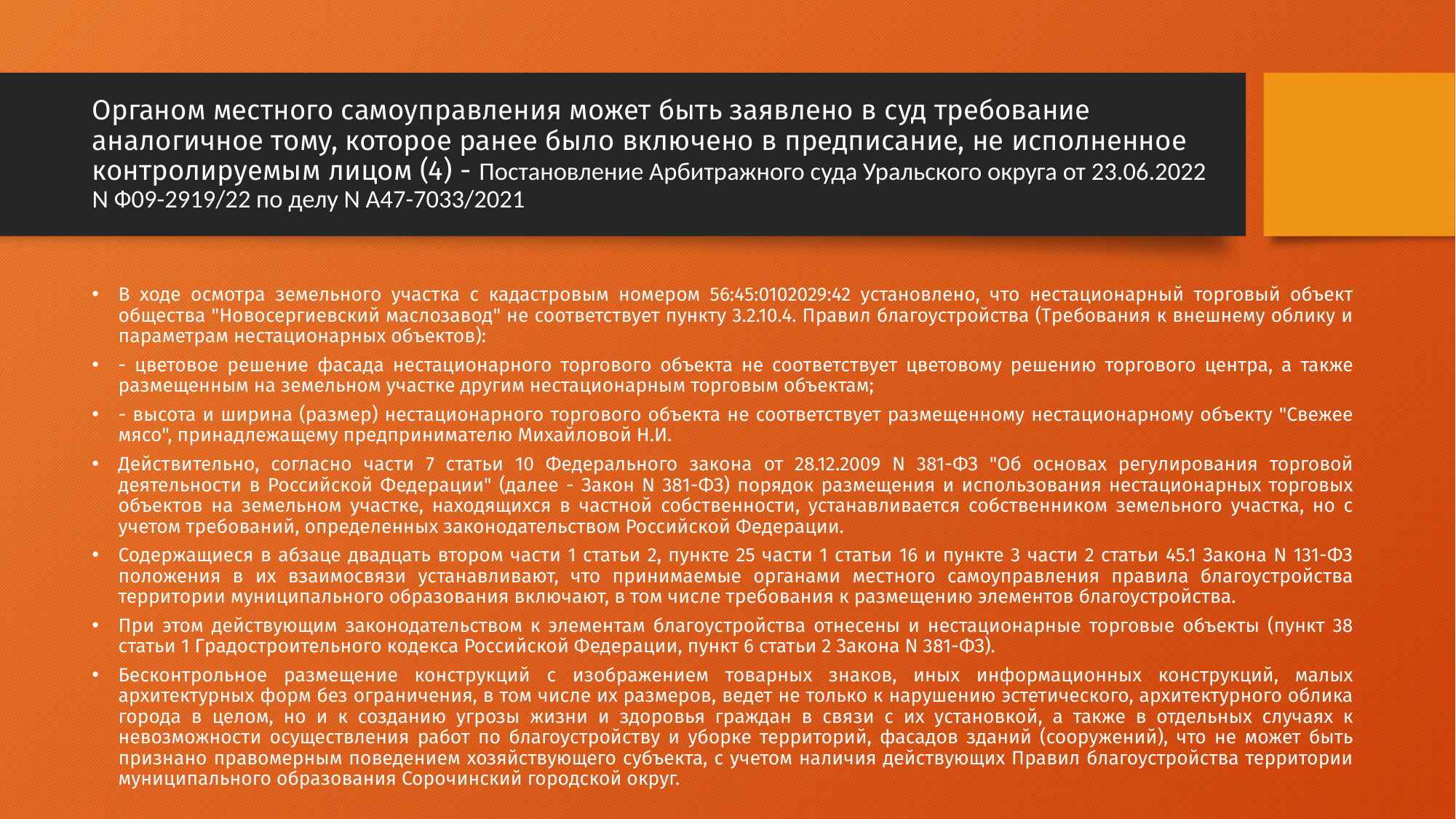

# Органом местного самоуправления может быть заявлено в суд требование аналогичное тому, которое ранее было включено в предписание, не исполненное контролируемым лицом (4) - Постановление Арбитражного суда Уральского округа от 23.06.2022 N Ф09-2919/22 по делу N А47-7033/2021
В ходе осмотра земельного участка с кадастровым номером 56:45:0102029:42 установлено, что нестационарный торговый объект общества "Новосергиевский маслозавод" не соответствует пункту 3.2.10.4. Правил благоустройства (Требования к внешнему облику и параметрам нестационарных объектов):
- цветовое решение фасада нестационарного торгового объекта не соответствует цветовому решению торгового центра, а также размещенным на земельном участке другим нестационарным торговым объектам;
- высота и ширина (размер) нестационарного торгового объекта не соответствует размещенному нестационарному объекту "Свежее мясо", принадлежащему предпринимателю Михайловой Н.И.
Действительно, согласно части 7 статьи 10 Федерального закона от 28.12.2009 N 381-ФЗ "Об основах регулирования торговой деятельности в Российской Федерации" (далее - Закон N 381-ФЗ) порядок размещения и использования нестационарных торговых объектов на земельном участке, находящихся в частной собственности, устанавливается собственником земельного участка, но с учетом требований, определенных законодательством Российской Федерации.
Содержащиеся в абзаце двадцать втором части 1 статьи 2, пункте 25 части 1 статьи 16 и пункте 3 части 2 статьи 45.1 Закона N 131-ФЗ положения в их взаимосвязи устанавливают, что принимаемые органами местного самоуправления правила благоустройства территории муниципального образования включают, в том числе требования к размещению элементов благоустройства.
При этом действующим законодательством к элементам благоустройства отнесены и нестационарные торговые объекты (пункт 38 статьи 1 Градостроительного кодекса Российской Федерации, пункт 6 статьи 2 Закона N 381-ФЗ).
Бесконтрольное размещение конструкций с изображением товарных знаков, иных информационных конструкций, малых архитектурных форм без ограничения, в том числе их размеров, ведет не только к нарушению эстетического, архитектурного облика города в целом, но и к созданию угрозы жизни и здоровья граждан в связи с их установкой, а также в отдельных случаях к невозможности осуществления работ по благоустройству и уборке территорий, фасадов зданий (сооружений), что не может быть признано правомерным поведением хозяйствующего субъекта, с учетом наличия действующих Правил благоустройства территории муниципального образования Сорочинский городской округ.